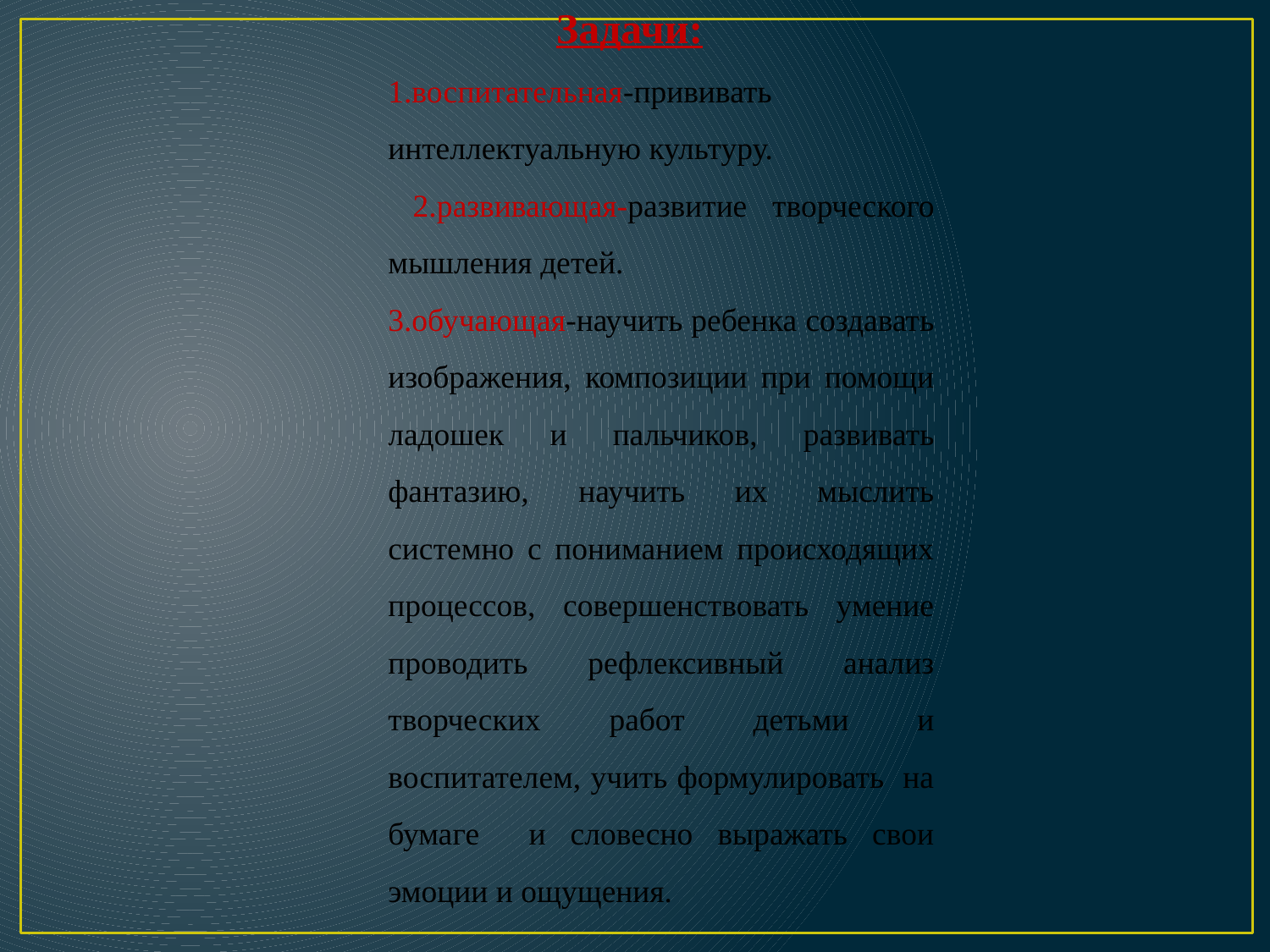

Задачи:
1.воспитательная-прививать интеллектуальную культуру.
 2.развивающая-развитие творческого мышления детей.
3.обучающая-научить ребенка создавать изображения, композиции при помощи ладошек и пальчиков, развивать фантазию, научить их мыслить системно с пониманием происходящих процессов, совершенствовать умение проводить рефлексивный анализ творческих работ детьми и воспитателем, учить формулировать  на бумаге  и словесно выражать свои эмоции и ощущения.